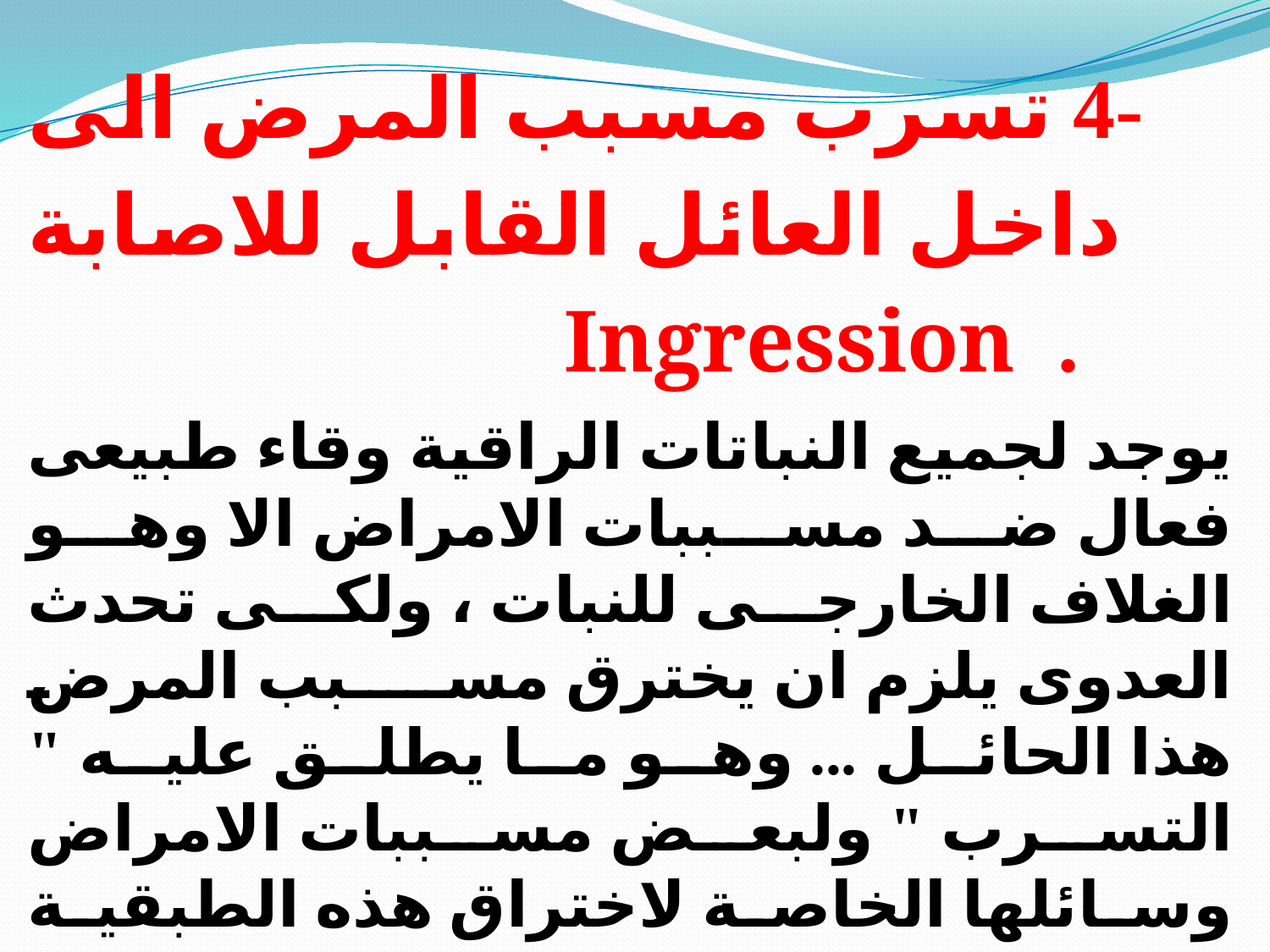

-4 تسرب مسبب المرض الى داخل العائل القابل للاصابة   .  Ingression
يوجد لجميع النباتات الراقية وقاء طبيعى فعال ضد مسببات الامراض الا وهو الغلاف الخارجى للنبات ، ولكى تحدث العدوى يلزم ان يخترق مسبب المرض هذا الحائل ... وهو ما يطلق عليه " التسرب " ولبعض مسببات الامراض وسائلها الخاصة لاختراق هذه الطبقية الوقائية ، غير ان الكثير منها يعتمد فى ذلك على الجروح واهمها الجروح الناتجة من تغذية الحشرات او عن وضعها البيض .